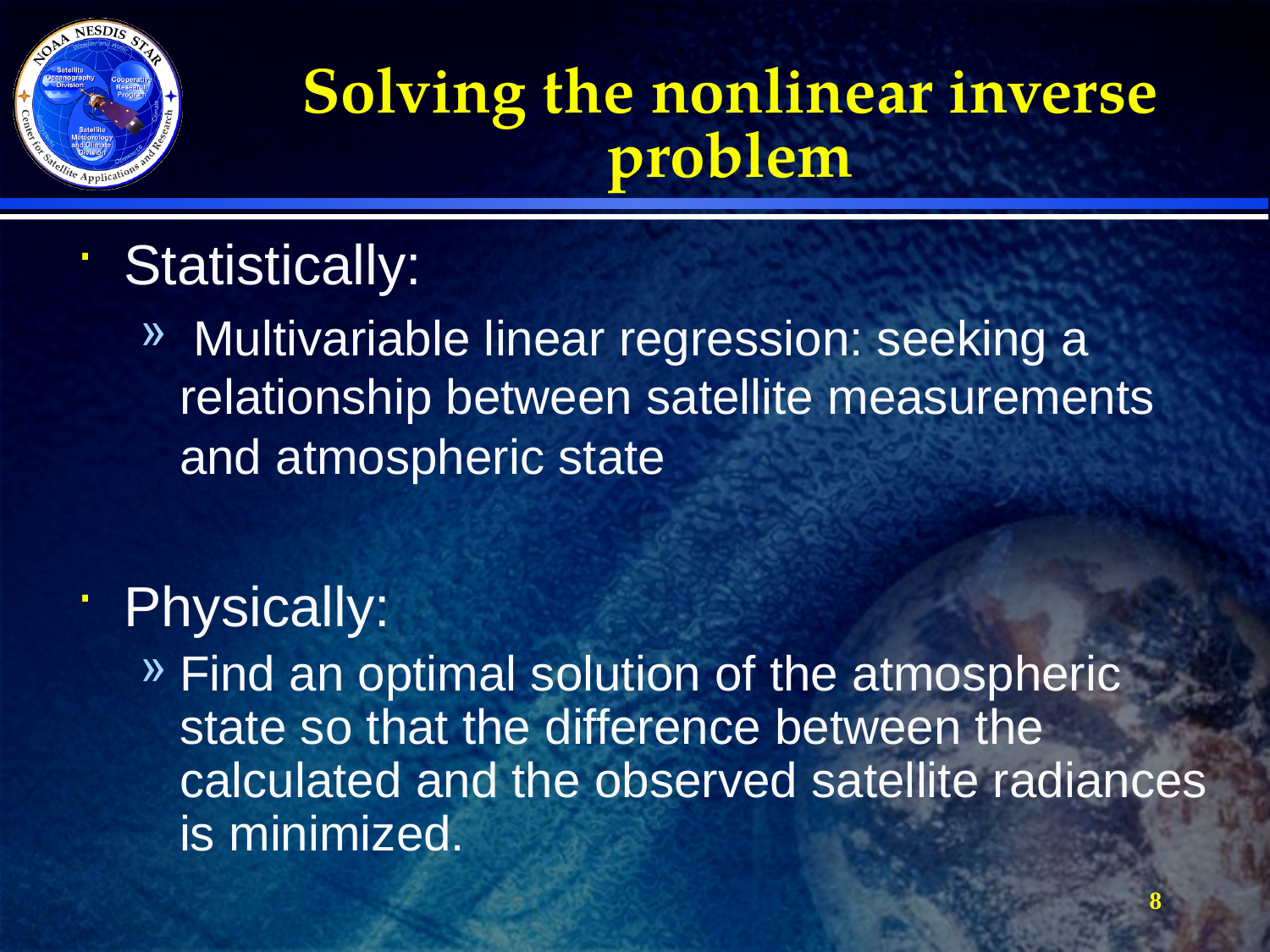

# Solving the nonlinear inverse problem
Statistically:
 Multivariable linear regression: seeking a relationship between satellite measurements and atmospheric state

Physically:
Find an optimal solution of the atmospheric state so that the difference between the calculated and the observed satellite radiances is minimized.
8